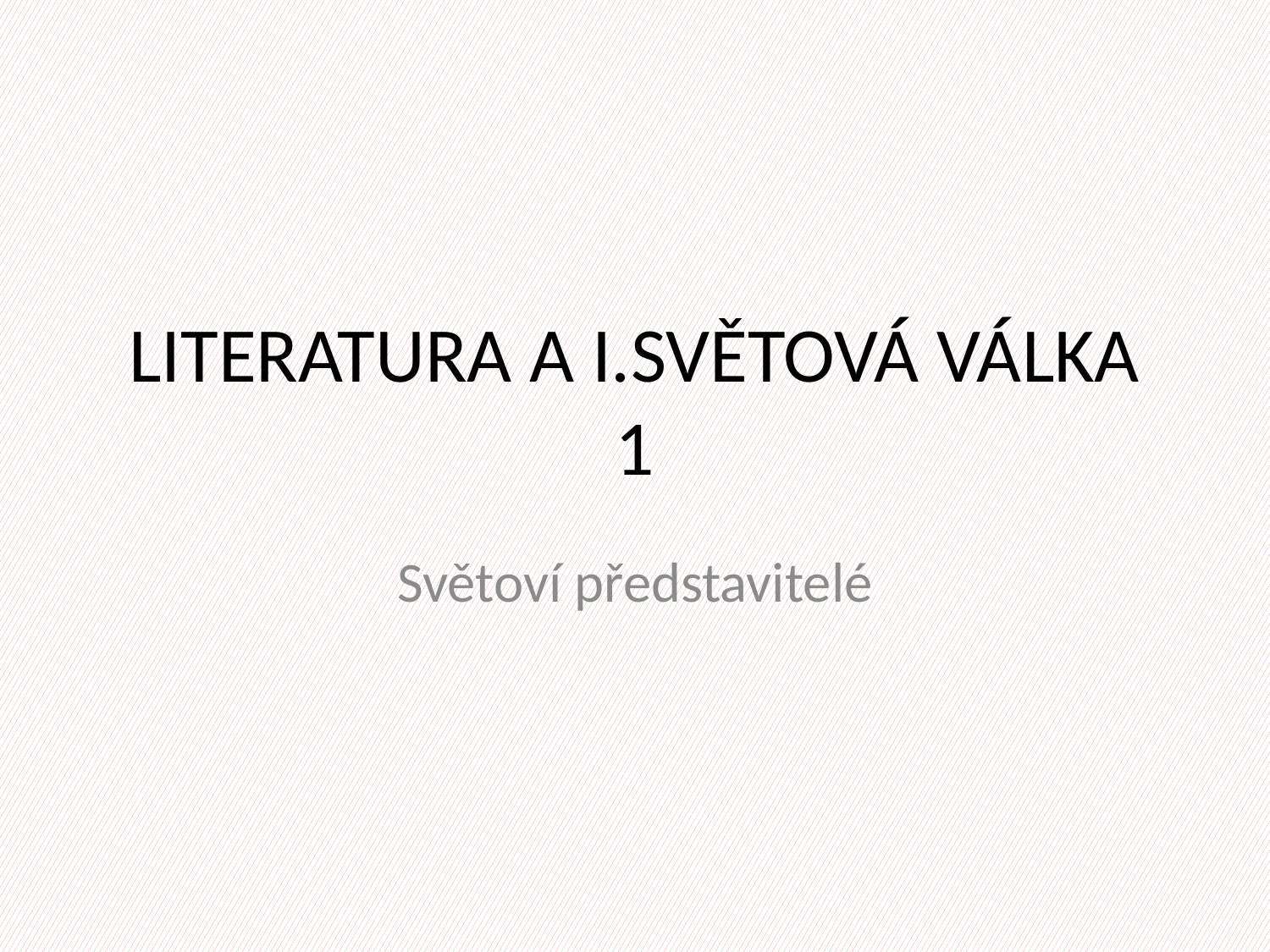

# LITERATURA A I.SVĚTOVÁ VÁLKA 1
Světoví představitelé